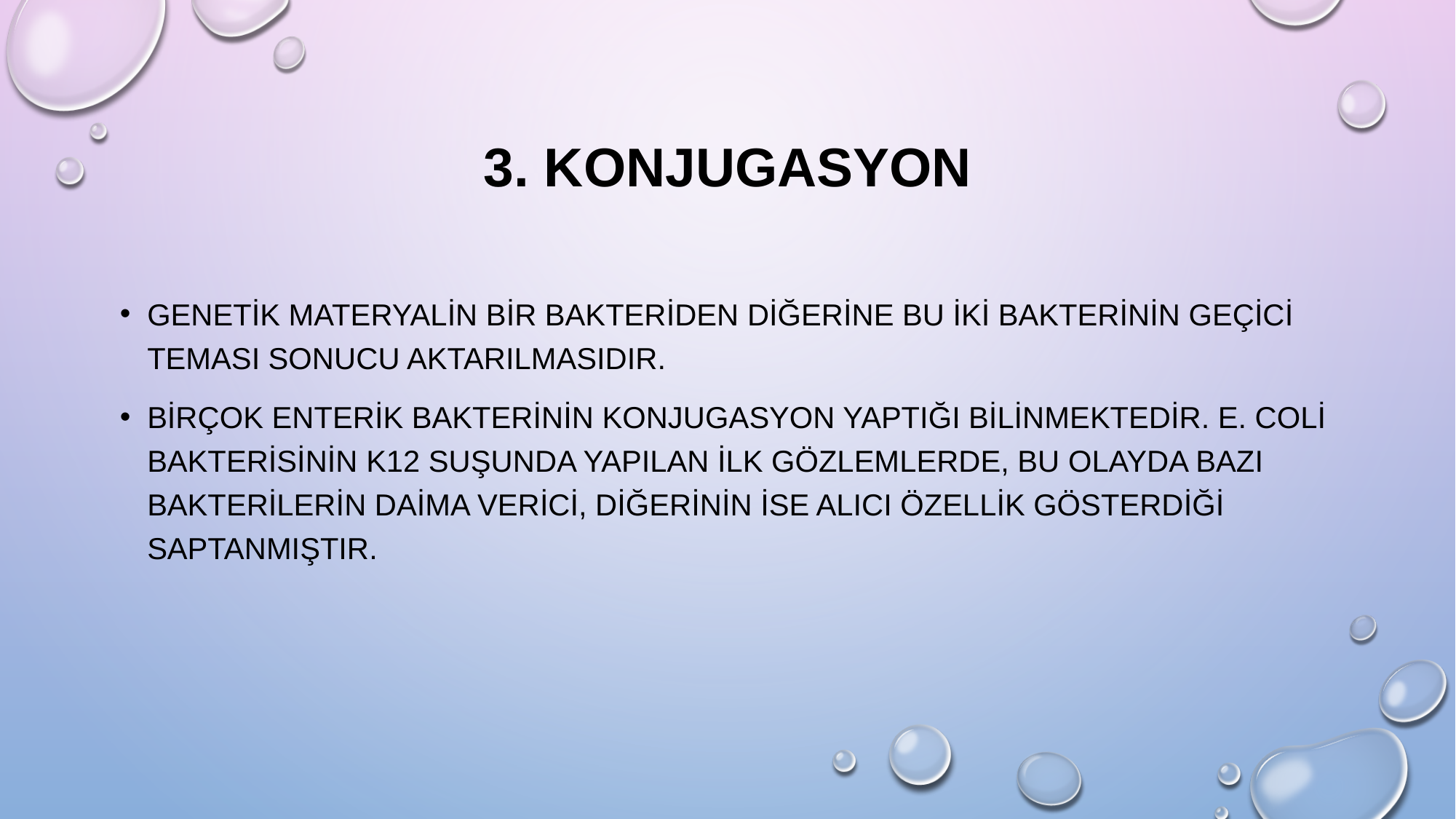

# 3. KONJUGASYON
Genetik materyalin bir bakteriden diğerine bu iki bakterinin geçici teması sonucu aktarılmasıdır.
Birçok enterik bakterinin konjugasyon yaptığı bilinmektedir. E. coli bakterisinin K12 suşunda yapılan ilk gözlemlerde, bu olayda bazı bakterilerin daima verici, diğerinin ise alıcı özellik gösterdiği saptanmıştır.